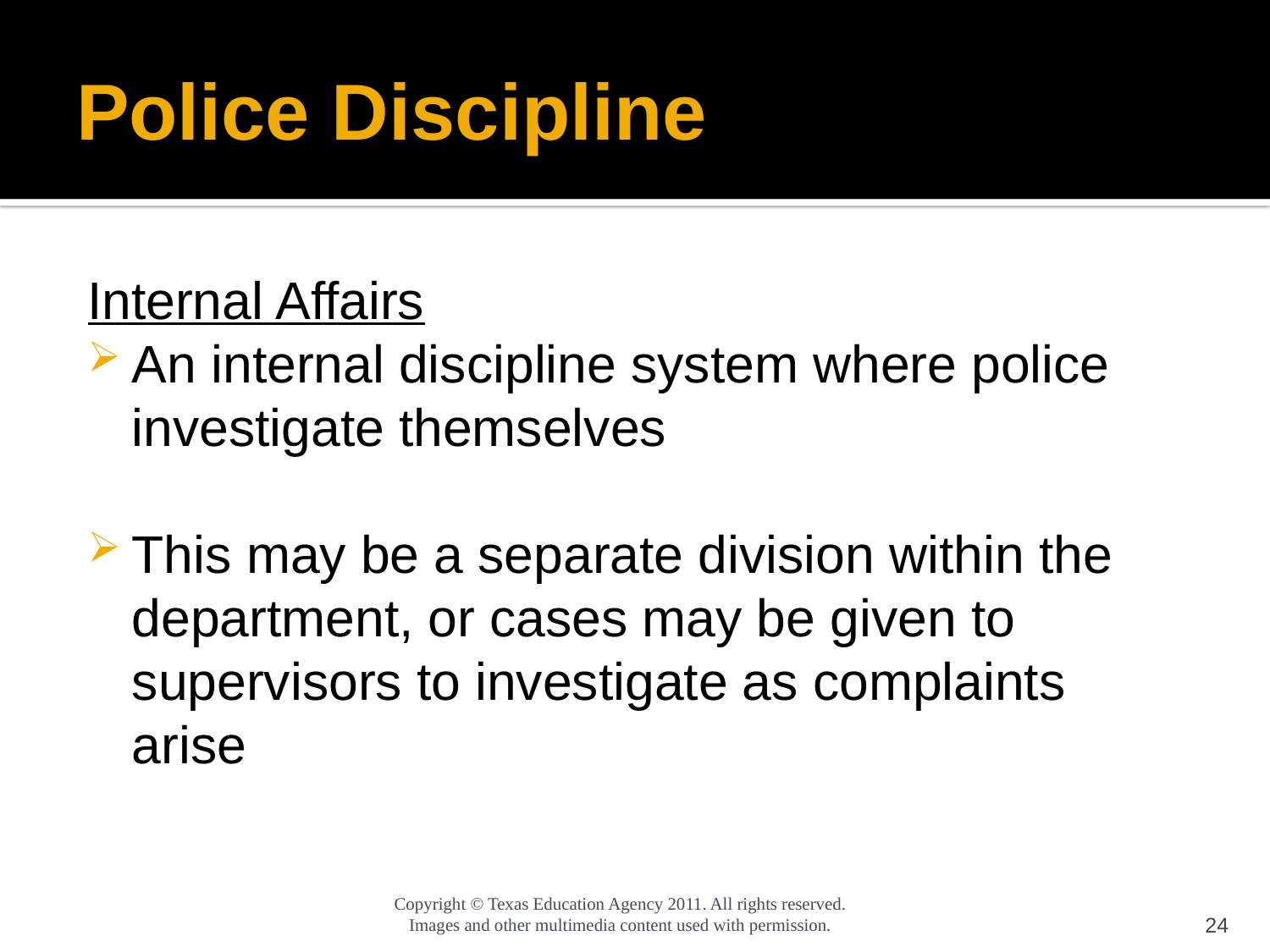

# Police Discipline
Internal Affairs
An internal discipline system where police investigate themselves

This may be a separate division within the department, or cases may be given to supervisors to investigate as complaints arise

24